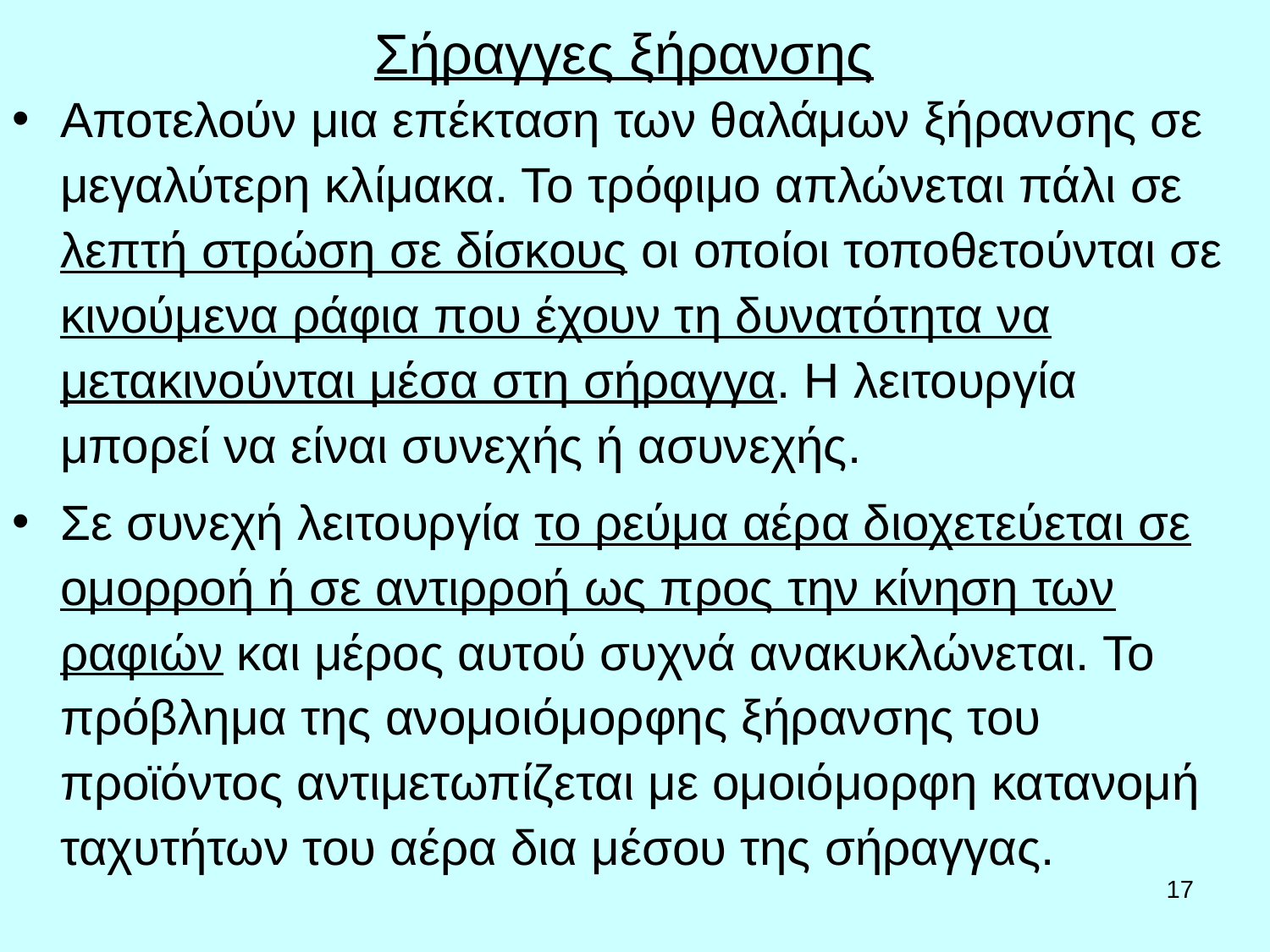

# Σήραγγες ξήρανσης
Αποτελούν μια επέκταση των θαλάμων ξήρανσης σε μεγαλύτερη κλίμακα. Το τρόφιμο απλώνεται πάλι σε λεπτή στρώση σε δίσκους οι οποίοι τοποθετούνται σε κινούμενα ράφια που έχουν τη δυνατότητα να μετακινούνται μέσα στη σήραγγα. Η λειτουργία μπορεί να είναι συνεχής ή ασυνεχής.
Σε συνεχή λειτουργία το ρεύμα αέρα διοχετεύεται σε ομορροή ή σε αντιρροή ως προς την κίνηση των ραφιών και μέρος αυτού συχνά ανακυκλώνεται. Το πρόβλημα της ανομοιόμορφης ξήρανσης του προϊόντος αντιμετωπίζεται με ομοιόμορφη κατανομή ταχυτήτων του αέρα δια μέσου της σήραγγας.
17